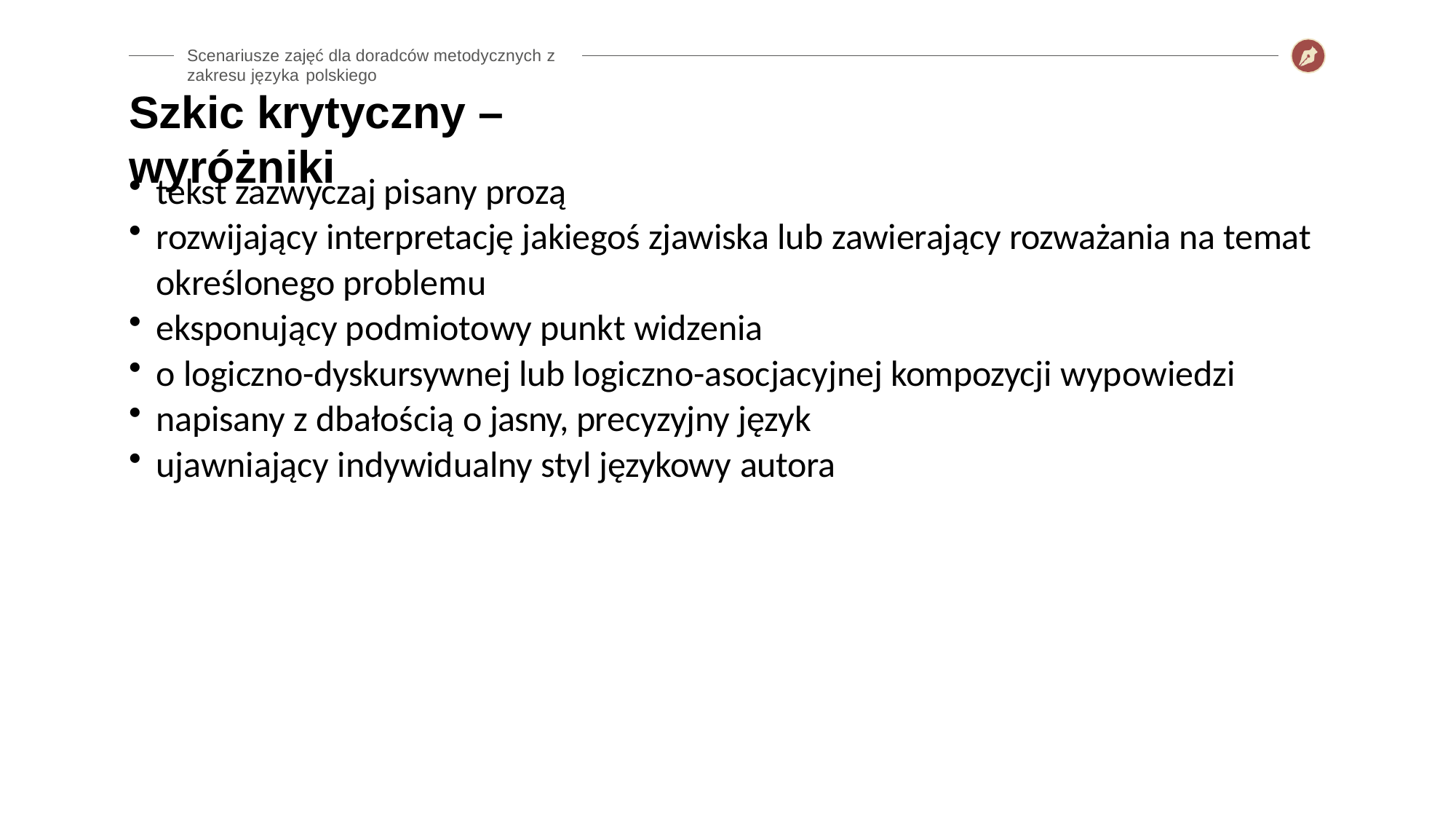

Scenariusze zajęć dla doradców metodycznych z zakresu języka polskiego

# Szkic krytyczny – wyróżniki
tekst zazwyczaj pisany prozą
rozwijający interpretację jakiegoś zjawiska lub zawierający rozważania na temat  określonego problemu
eksponujący podmiotowy punkt widzenia
o logiczno-dyskursywnej lub logiczno-asocjacyjnej kompozycji wypowiedzi
napisany z dbałością o jasny, precyzyjny język
ujawniający indywidualny styl językowy autora